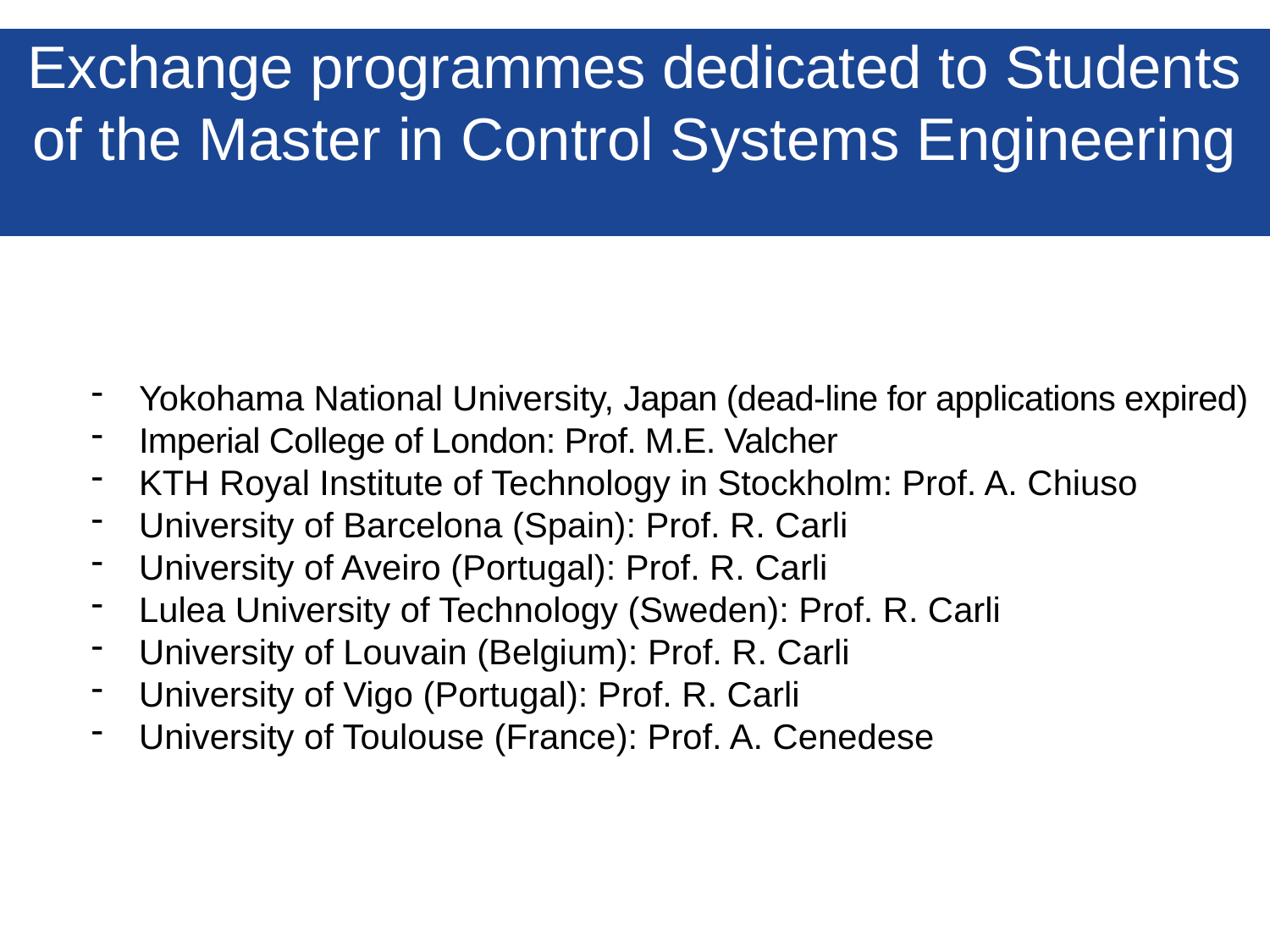

# Control Systems Engineering: International Exchange Programs
Exchange programmes dedicated to Students of the Master in Control Systems Engineering
Yokohama National University, Japan (dead-line for applications expired)
Imperial College of London: Prof. M.E. Valcher
KTH Royal Institute of Technology in Stockholm: Prof. A. Chiuso
University of Barcelona (Spain): Prof. R. Carli
University of Aveiro (Portugal): Prof. R. Carli
Lulea University of Technology (Sweden): Prof. R. Carli
University of Louvain (Belgium): Prof. R. Carli
University of Vigo (Portugal): Prof. R. Carli
University of Toulouse (France): Prof. A. Cenedese